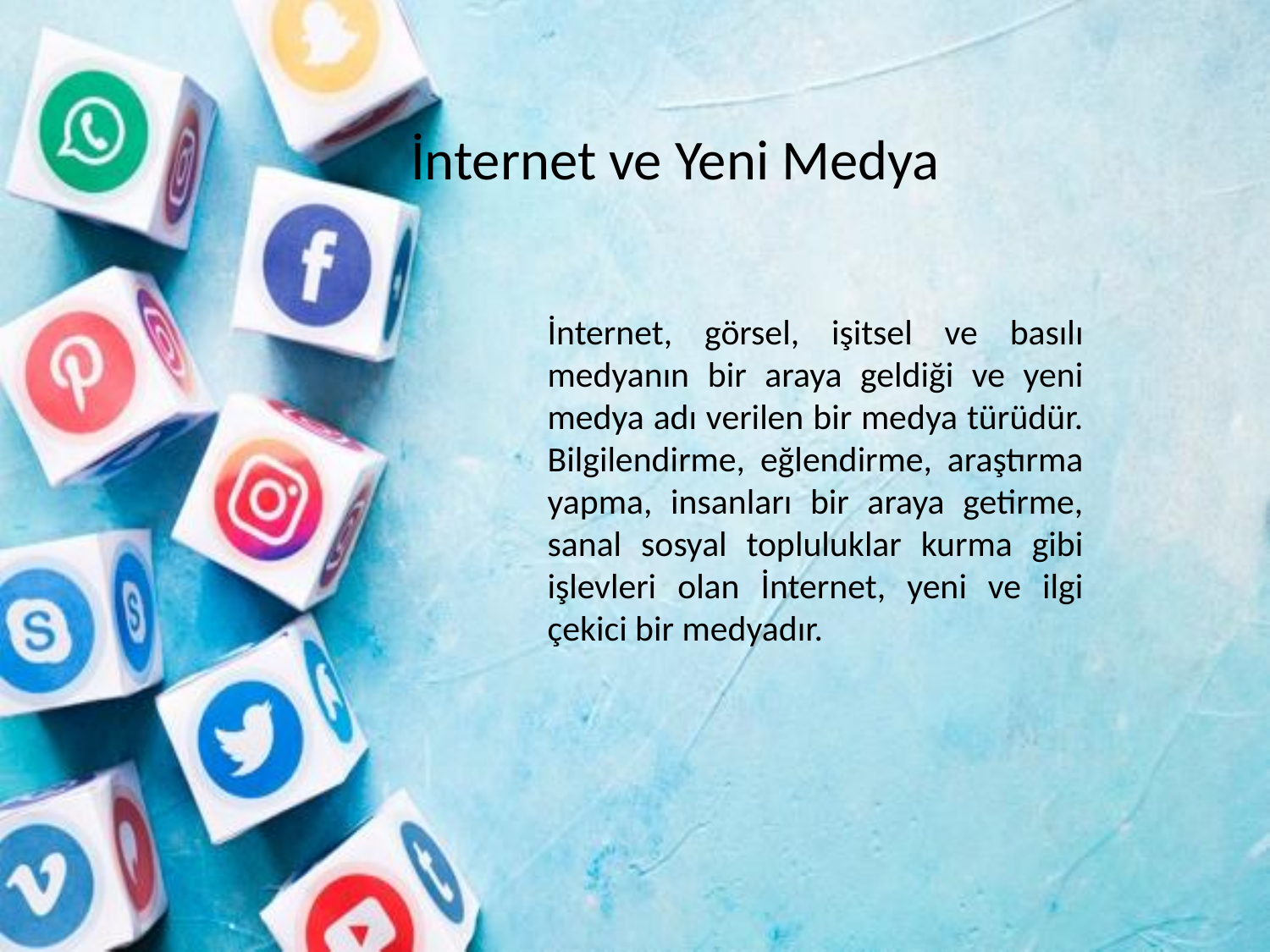

İnternet ve Yeni Medya
İnternet, görsel, işitsel ve basılı medyanın bir araya geldiği ve yeni medya adı verilen bir medya türüdür. Bilgilendirme, eğlendirme, araştırma yapma, insanları bir araya getirme, sanal sosyal topluluklar kurma gibi işlevleri olan İnternet, yeni ve ilgi çekici bir medyadır.